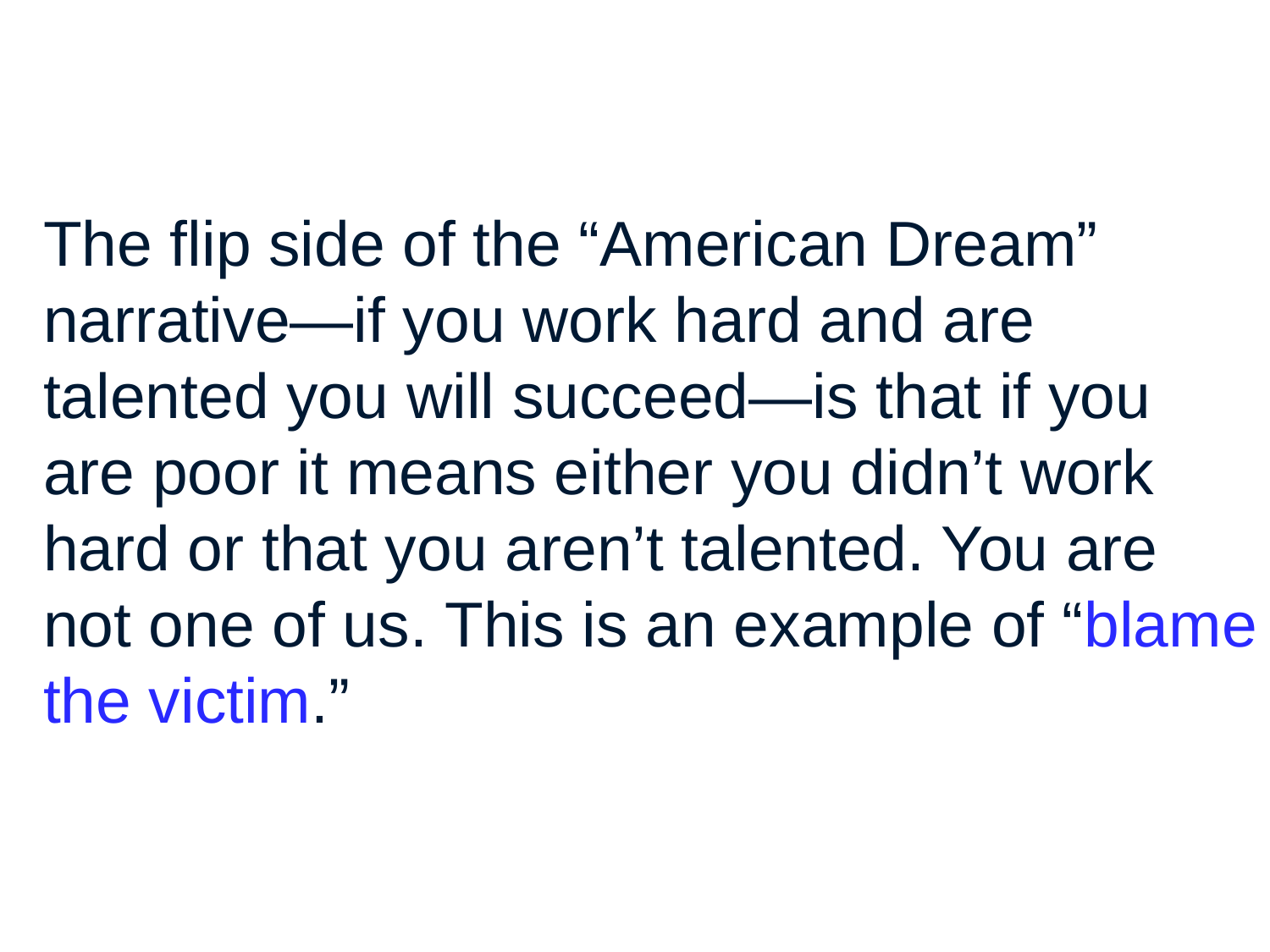

#
The flip side of the “American Dream” narrative—if you work hard and are talented you will succeed—is that if you are poor it means either you didn’t work hard or that you aren’t talented. You are not one of us. This is an example of “blame the victim.”